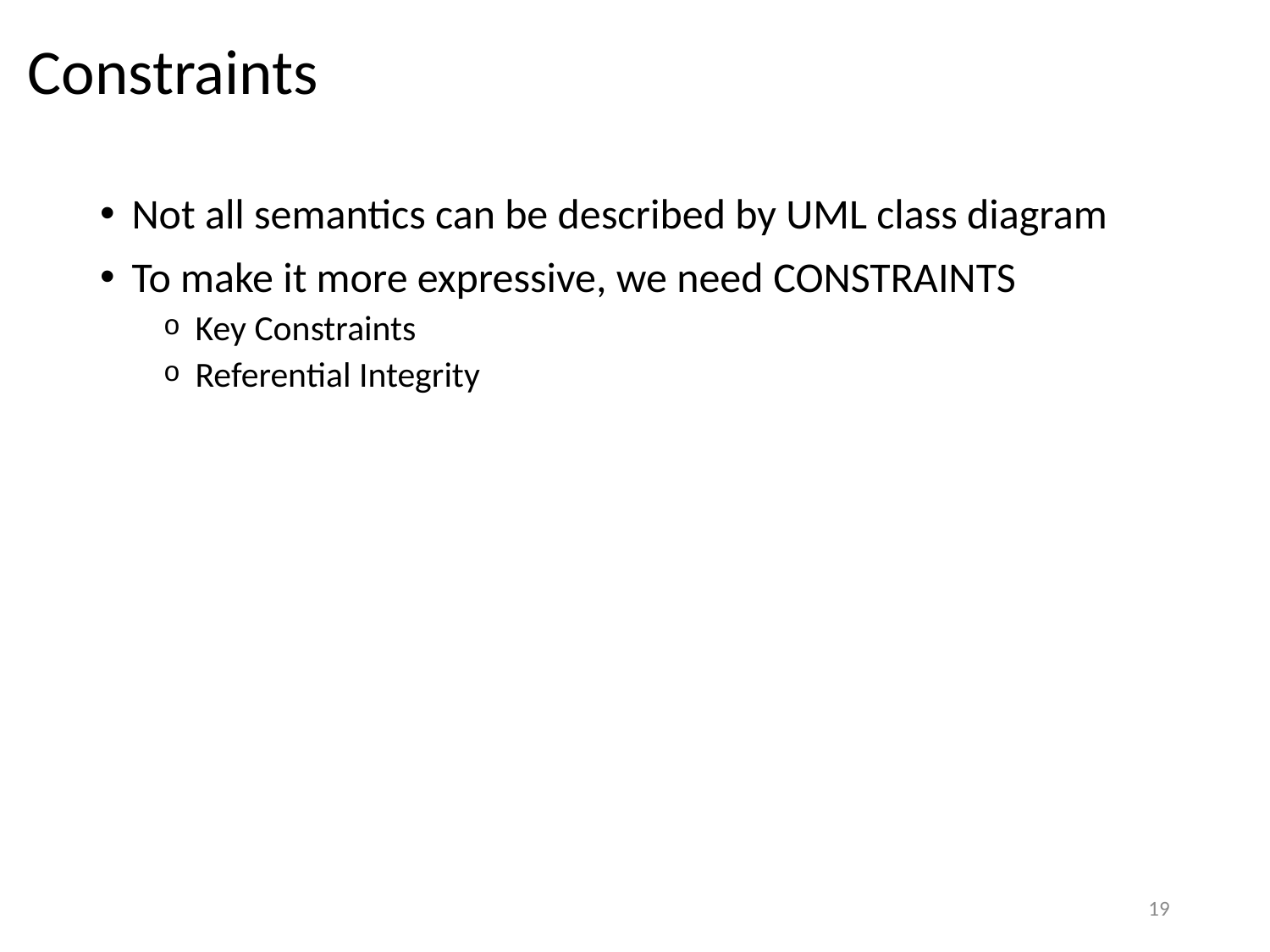

# Constraints
Not all semantics can be described by UML class diagram
To make it more expressive, we need Constraints
Key Constraints
Referential Integrity

19